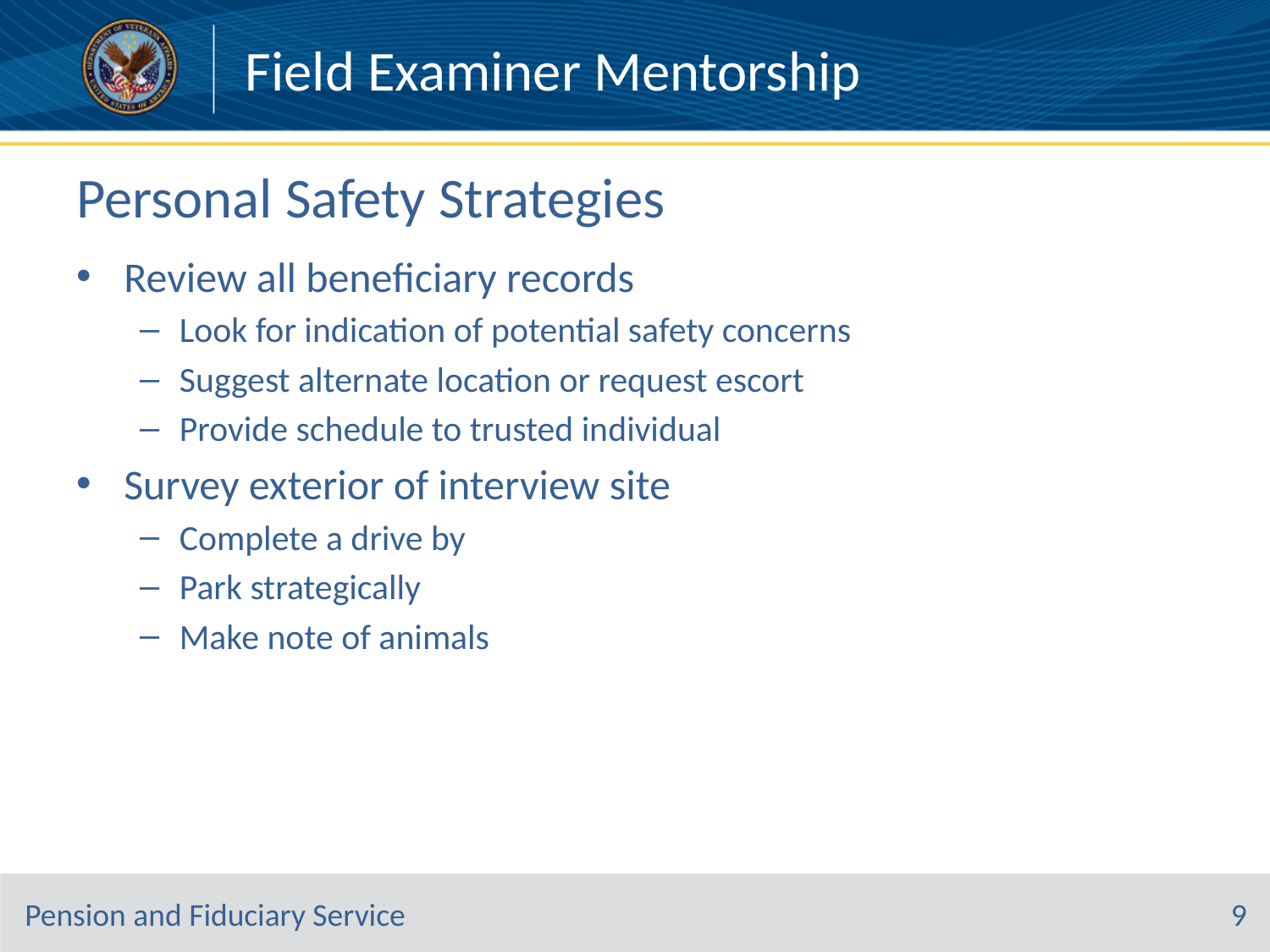

# Personal Safety Strategies
Review all beneficiary records
Look for indication of potential safety concerns
Suggest alternate location or request escort
Provide schedule to trusted individual
Survey exterior of interview site
Complete a drive by
Park strategically
Make note of animals
9